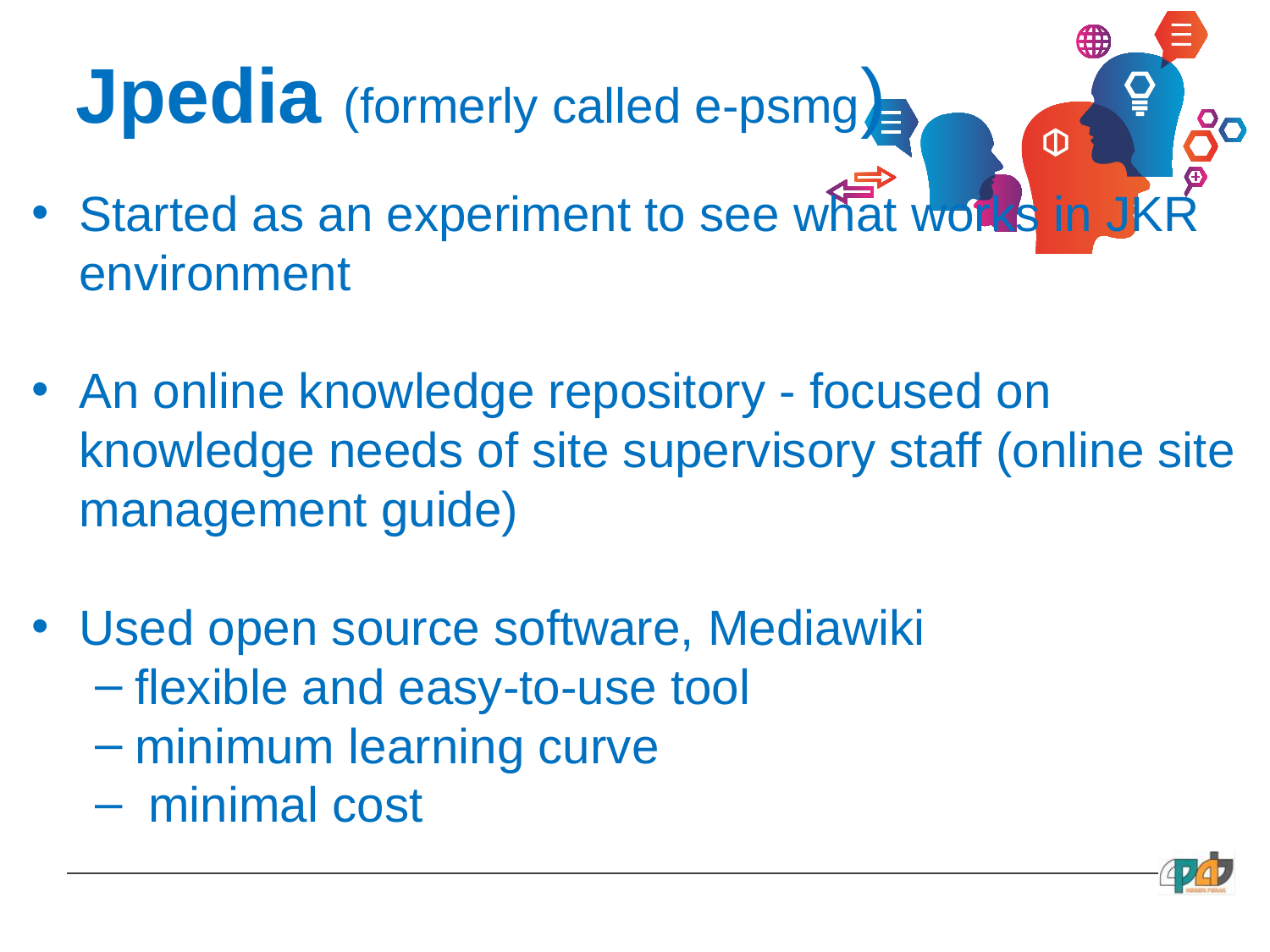

Jpedia (formerly called e-psmg)
Started as an experiment to see what works in JKR environment

An online knowledge repository - focused on knowledge needs of site supervisory staff (online site management guide)

Used open source software, Mediawiki
flexible and easy-to-use tool
minimum learning curve
 minimal cost